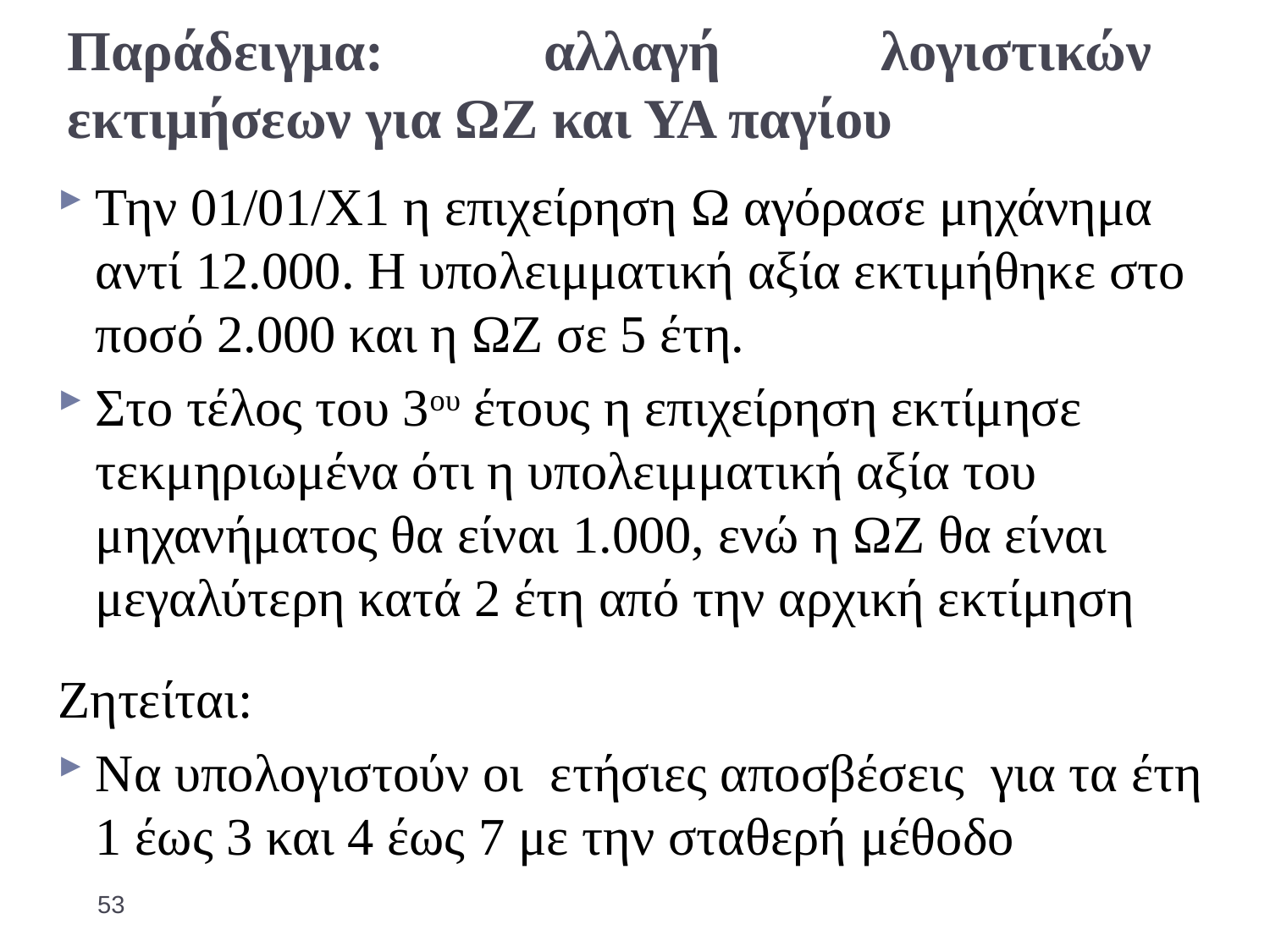

# Παράδειγμα: αλλαγή λογιστικών εκτιμήσεων για ΩΖ και ΥΑ παγίου
Την 01/01/Χ1 η επιχείρηση Ω αγόρασε μηχάνημα αντί 12.000. Η υπολειμματική αξία εκτιμήθηκε στο ποσό 2.000 και η ΩΖ σε 5 έτη.
Στο τέλος του 3ου έτους η επιχείρηση εκτίμησε τεκμηριωμένα ότι η υπολειμματική αξία του μηχανήματος θα είναι 1.000, ενώ η ΩΖ θα είναι μεγαλύτερη κατά 2 έτη από την αρχική εκτίμηση

Ζητείται:
Να υπολογιστούν οι  ετήσιες αποσβέσεις  για τα έτη 1 έως 3 και 4 έως 7 με την σταθερή μέθοδο
53